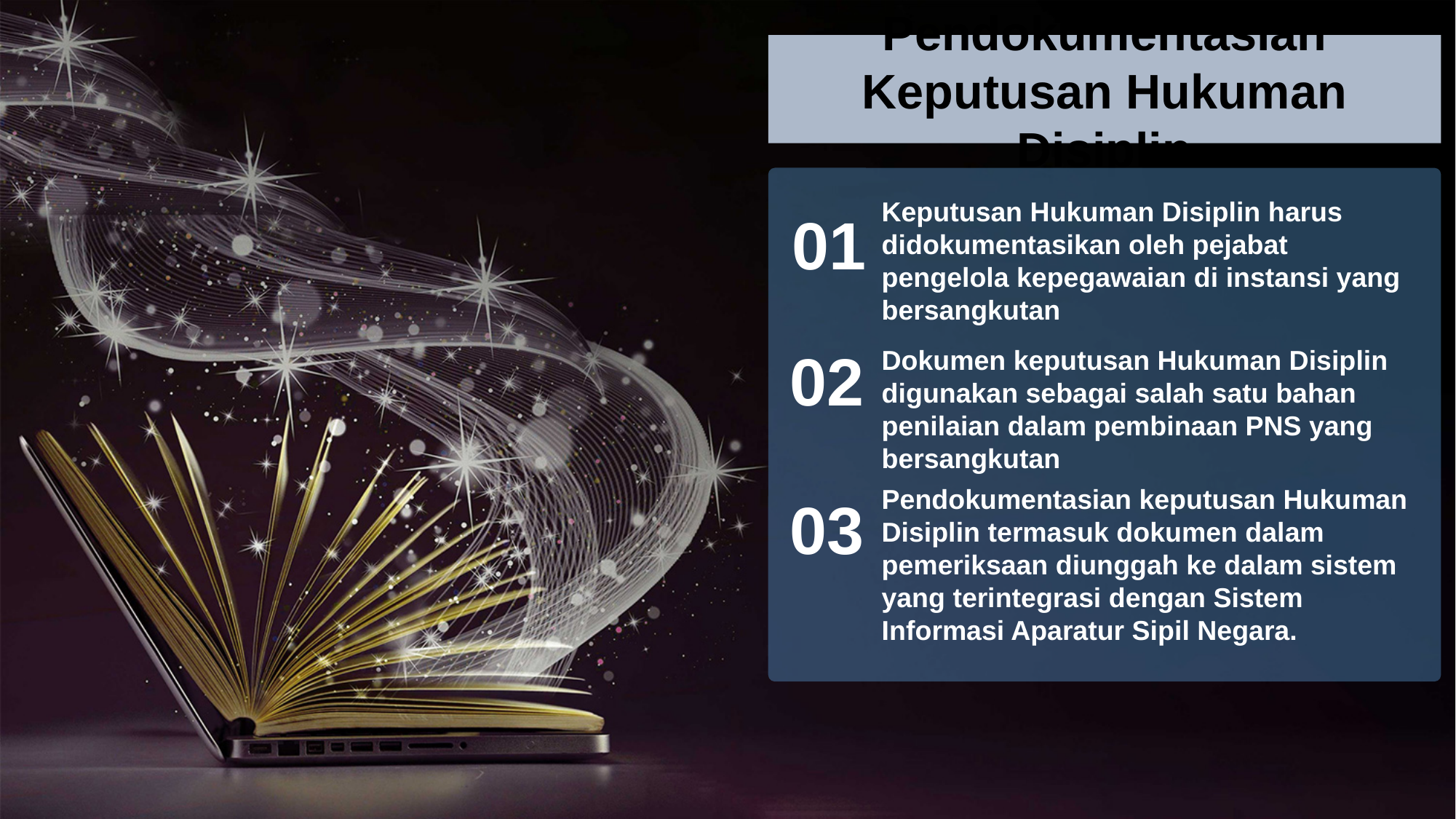

Pendokumentasian Keputusan Hukuman Disiplin

Keputusan Hukuman Disiplin harus didokumentasikan oleh pejabat pengelola kepegawaian di instansi yang bersangkutan
01
02
Dokumen keputusan Hukuman Disiplin digunakan sebagai salah satu bahan penilaian dalam pembinaan PNS yang bersangkutan
Pendokumentasian keputusan Hukuman Disiplin termasuk dokumen dalam pemeriksaan diunggah ke dalam sistem yang terintegrasi dengan Sistem Informasi Aparatur Sipil Negara.
03